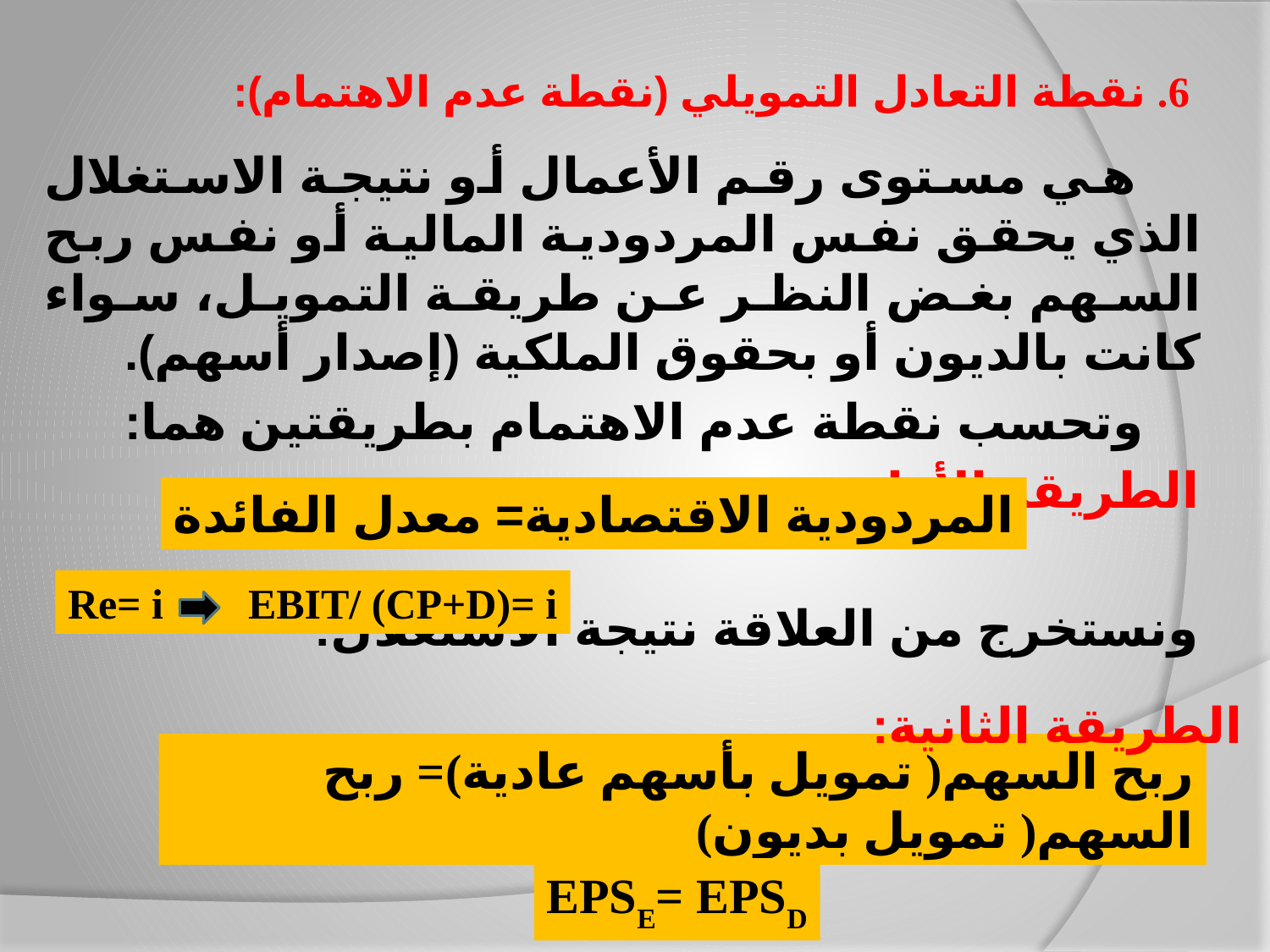

# 6. نقطة التعادل التمويلي (نقطة عدم الاهتمام):
     هي مستوى رقم الأعمال أو نتيجة الاستغلال الذي يحقق نفس المردودية المالية أو نفس ربح السهم بغض النظر عن طريقة التمويل، سواء كانت بالديون أو بحقوق الملكية (إصدار أسهم).
    وتحسب نقطة عدم الاهتمام بطريقتين هما:
الطريقة الأولى:

ونستخرج من العلاقة نتيجة الاستغلال:
المردودية الاقتصادية= معدل الفائدة
Re= i        EBIT/ (CP+D)= i

الطريقة الثانية:
ربح السهم( تمويل بأسهم عادية)= ربح السهم( تمويل بديون)
EPSE= EPSD